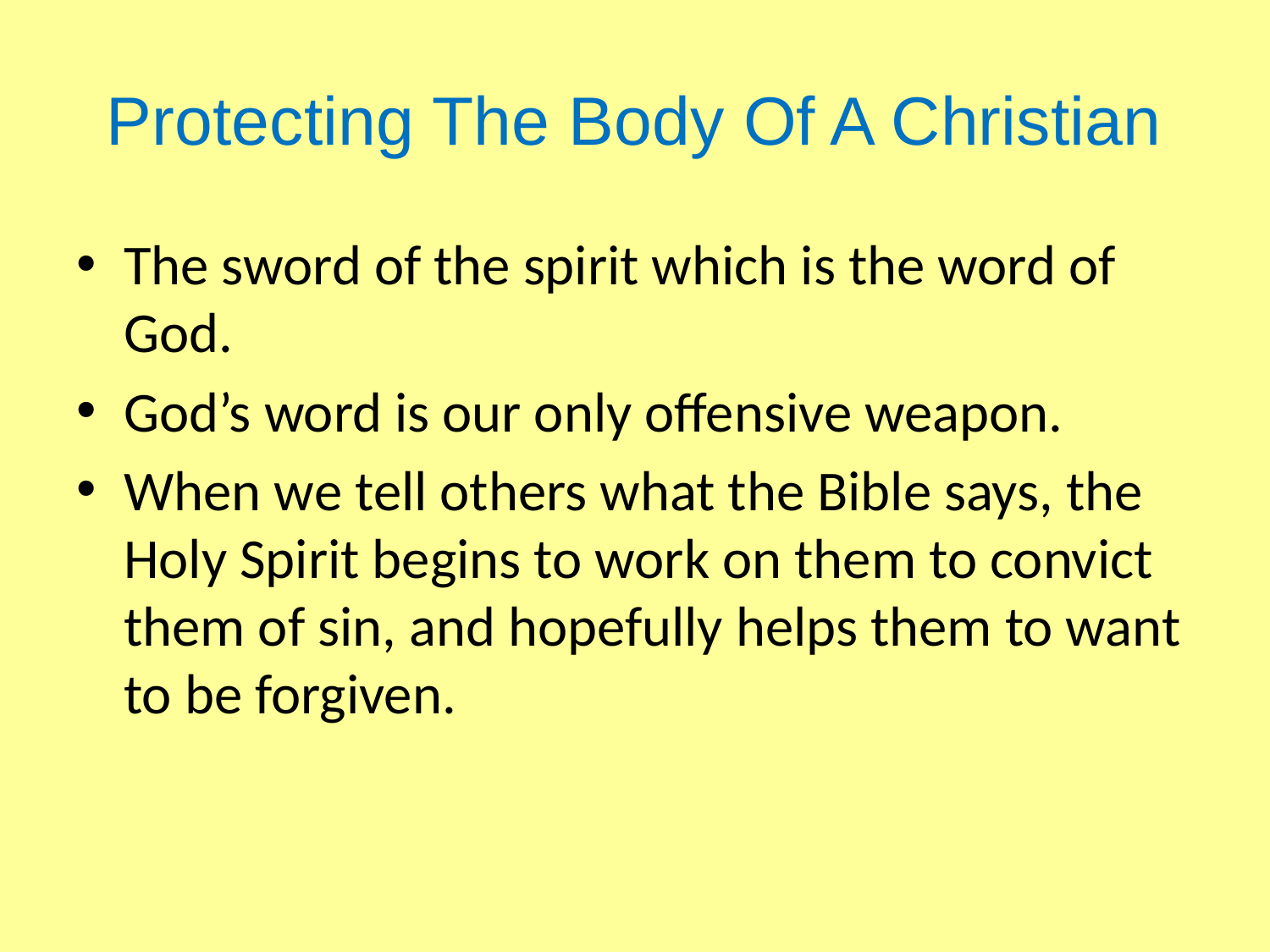

# Protecting The Body Of A Christian
The sword of the spirit which is the word of God.
God’s word is our only offensive weapon.
When we tell others what the Bible says, the Holy Spirit begins to work on them to convict them of sin, and hopefully helps them to want to be forgiven.